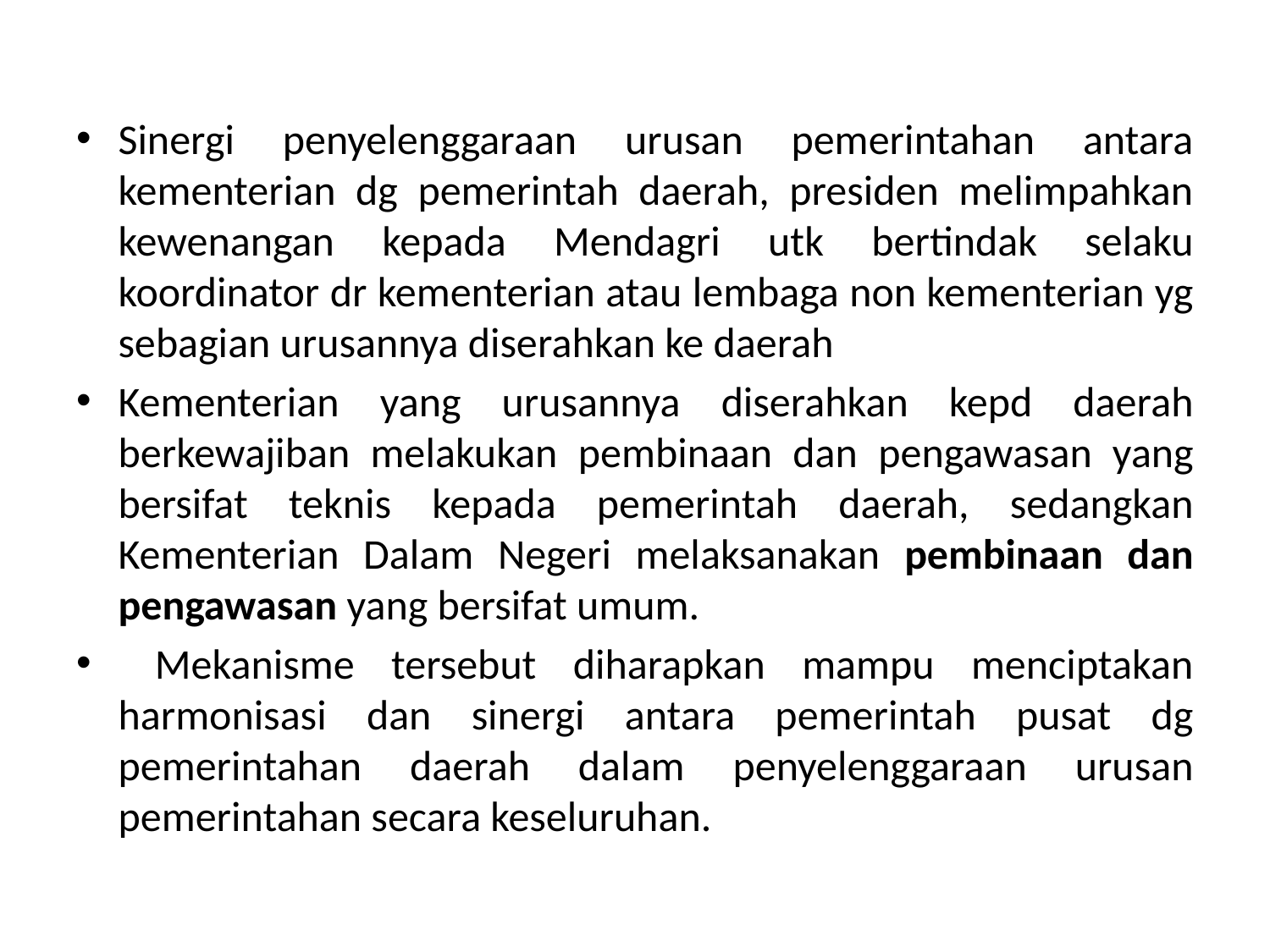

#
Sinergi penyelenggaraan urusan pemerintahan antara kementerian dg pemerintah daerah, presiden melimpahkan kewenangan kepada Mendagri utk bertindak selaku koordinator dr kementerian atau lembaga non kementerian yg sebagian urusannya diserahkan ke daerah
Kementerian yang urusannya diserahkan kepd daerah berkewajiban melakukan pembinaan dan pengawasan yang bersifat teknis kepada pemerintah daerah, sedangkan Kementerian Dalam Negeri melaksanakan pembinaan dan pengawasan yang bersifat umum.
 Mekanisme tersebut diharapkan mampu menciptakan harmonisasi dan sinergi antara pemerintah pusat dg pemerintahan daerah dalam penyelenggaraan urusan pemerintahan secara keseluruhan.